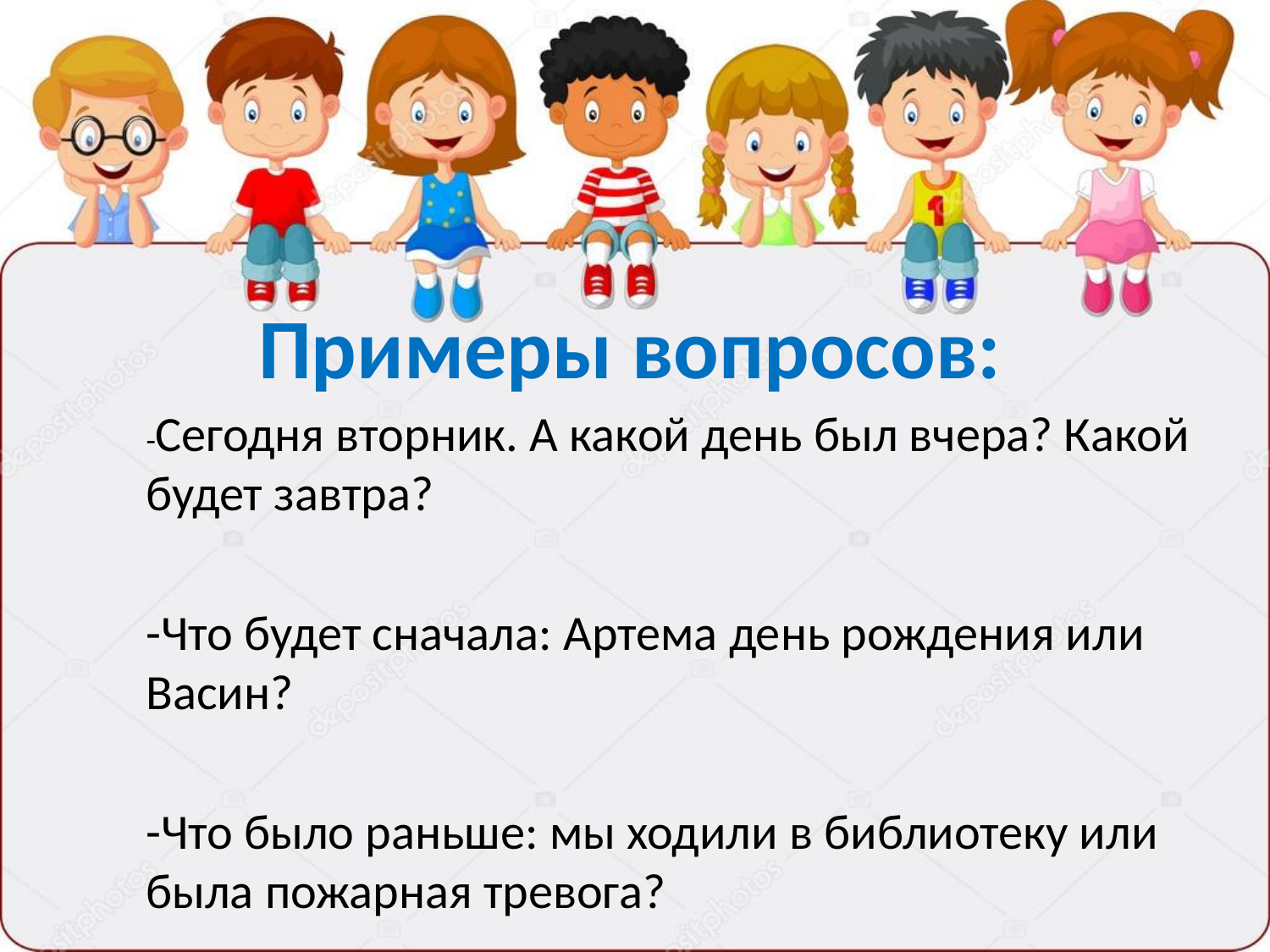

# Примеры вопросов:
-Сегодня вторник. А какой день был вчера? Какой будет завтра?

-Что будет сначала: Артема день рождения или Васин?

-Что было раньше: мы ходили в библиотеку или была пожарная тревога?